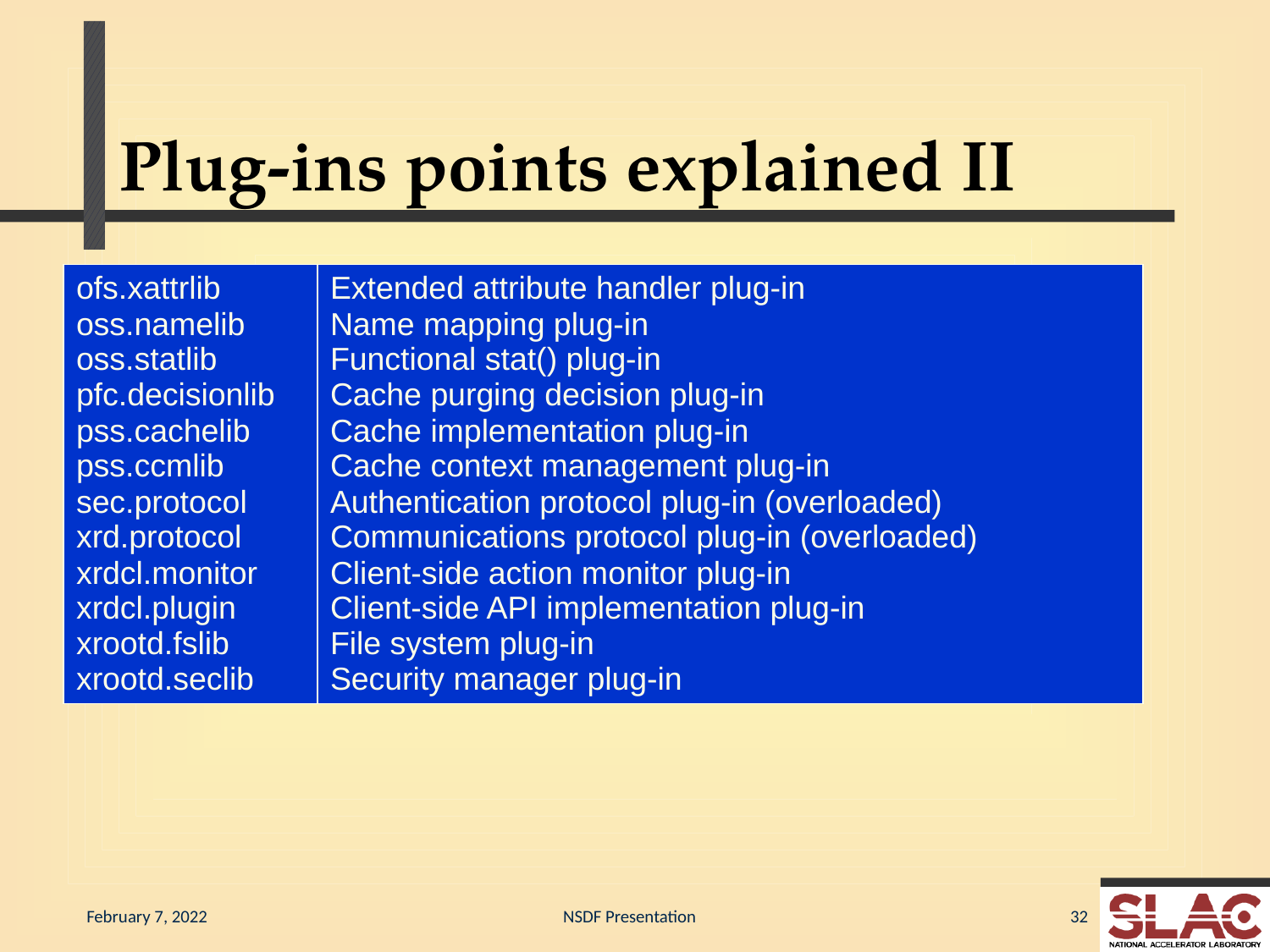

# Plug-ins points explained II
| ofs.xattrlib oss.namelib oss.statlib pfc.decisionlib pss.cachelib pss.ccmlib sec.protocol xrd.protocol xrdcl.monitor xrdcl.plugin xrootd.fslib xrootd.seclib | Extended attribute handler plug-in Name mapping plug-in Functional stat() plug-in Cache purging decision plug-in Cache implementation plug-in Cache context management plug-in Authentication protocol plug-in (overloaded) Communications protocol plug-in (overloaded) Client-side action monitor plug-in Client-side API implementation plug-in File system plug-in Security manager plug-in |
| --- | --- |